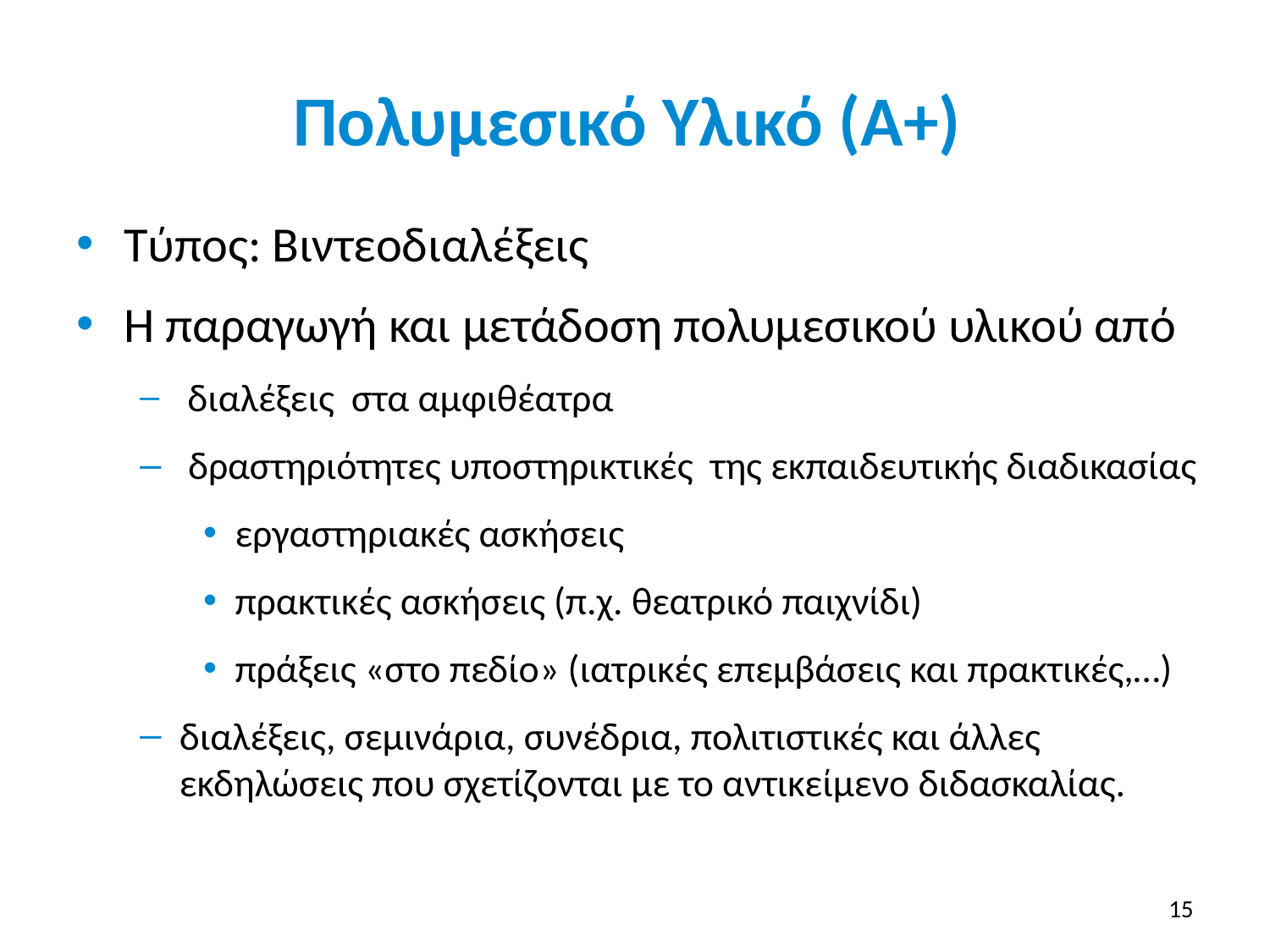

# Πολυμεσικό Υλικό (Α+)
Tύπος: Βιντεοδιαλέξεις
Η παραγωγή και μετάδοση πολυμεσικού υλικού από
 διαλέξεις  στα αμφιθέατρα
 δραστηριότητες υποστηρικτικές  της εκπαιδευτικής διαδικασίας
εργαστηριακές ασκήσεις
πρακτικές ασκήσεις (π.χ. θεατρικό παιχνίδι)
πράξεις «στο πεδίο» (ιατρικές επεμβάσεις και πρακτικές,…)
διαλέξεις, σεμινάρια, συνέδρια, πολιτιστικές και άλλες εκδηλώσεις που σχετίζονται με το αντικείμενο διδασκαλίας.
15